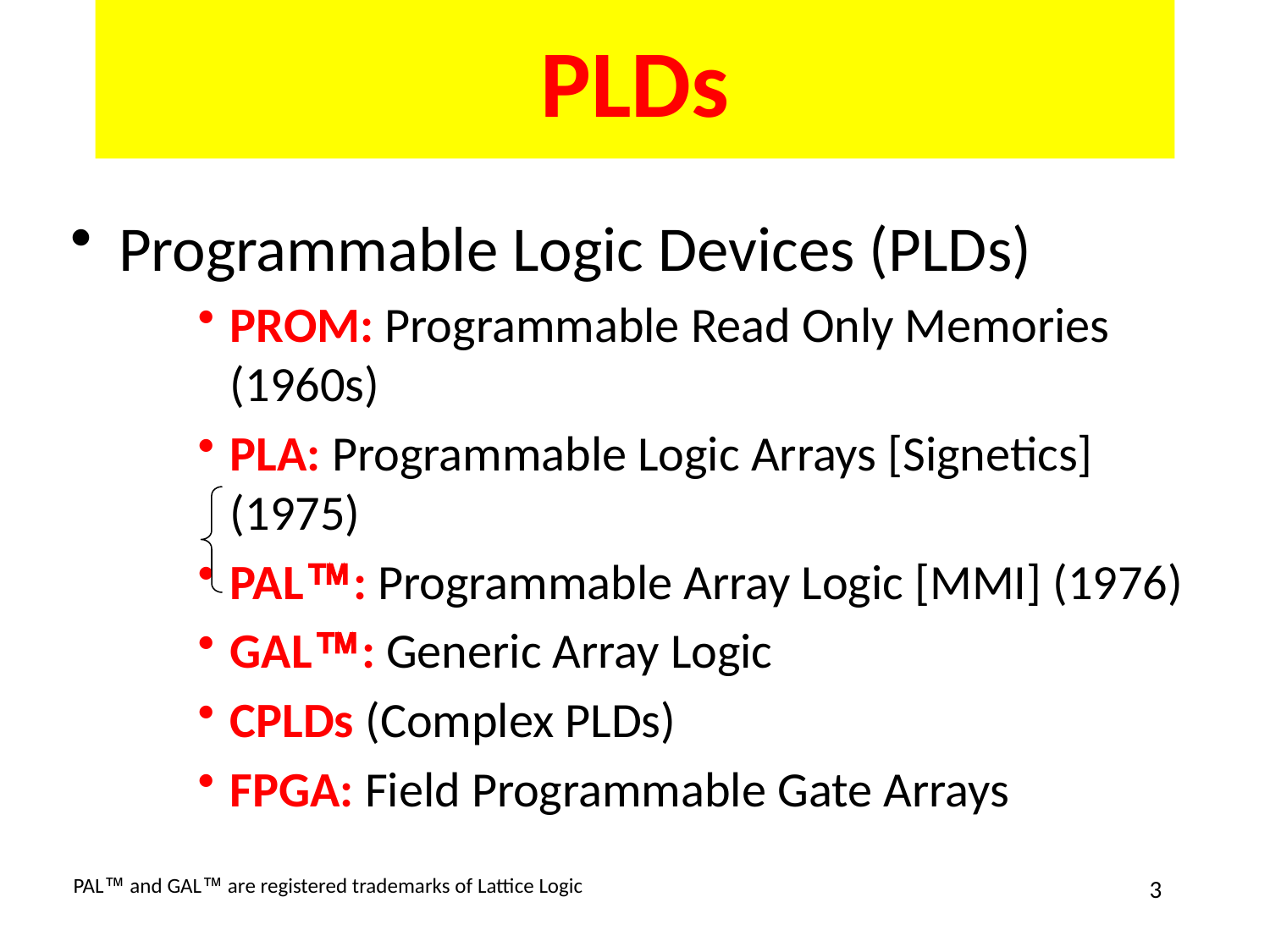

# PLDs
Programmable Logic Devices (PLDs)
PROM: Programmable Read Only Memories (1960s)
PLA: Programmable Logic Arrays [Signetics] (1975)
PAL™: Programmable Array Logic [MMI] (1976)
GAL™: Generic Array Logic
CPLDs (Complex PLDs)
FPGA: Field Programmable Gate Arrays

PAL™ and GAL™ are registered trademarks of Lattice Logic
3